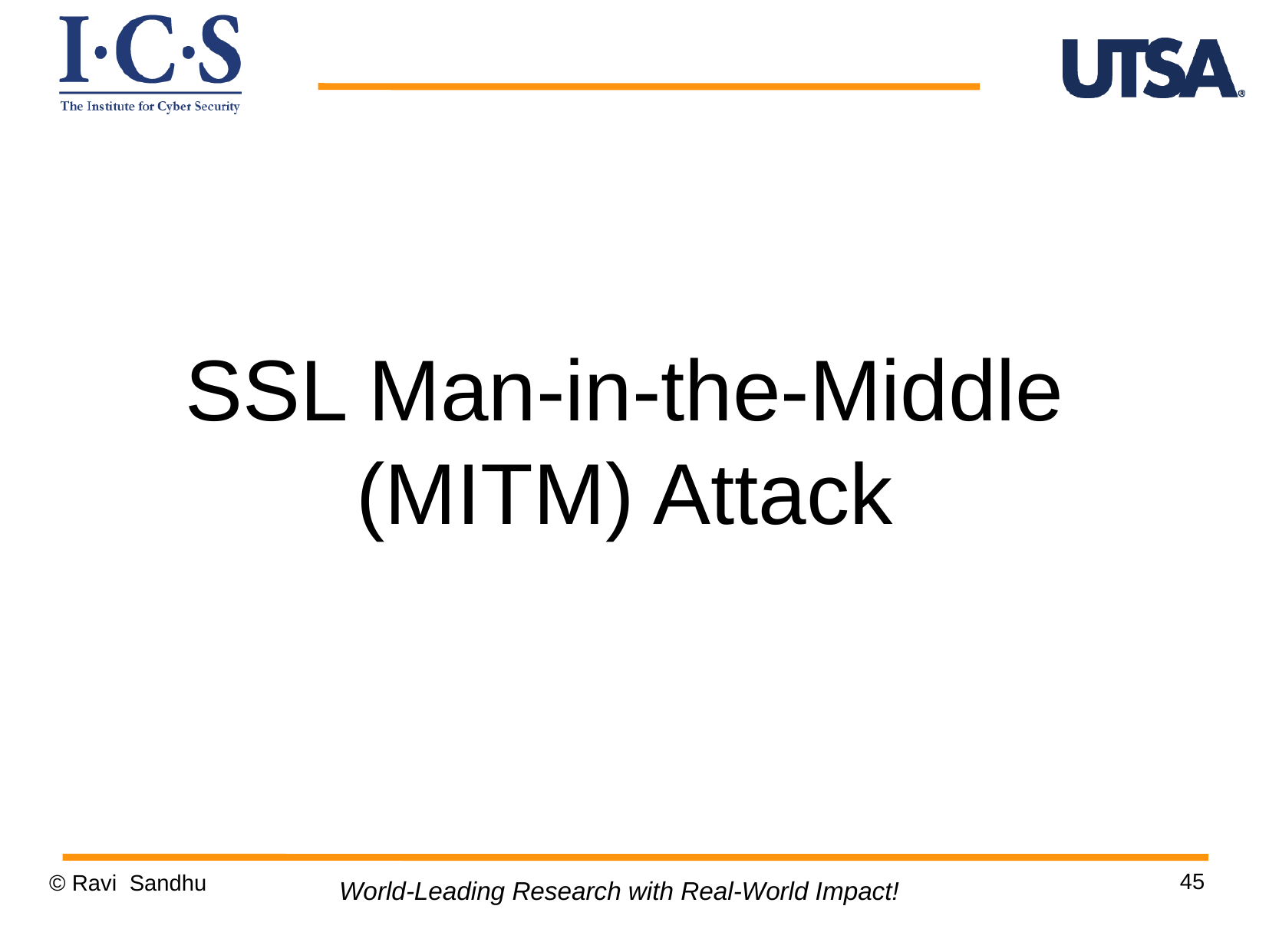

SSL Man-in-the-Middle
(MITM) Attack

45
© Ravi  Sandhu
World-Leading Research with Real-World Impact!